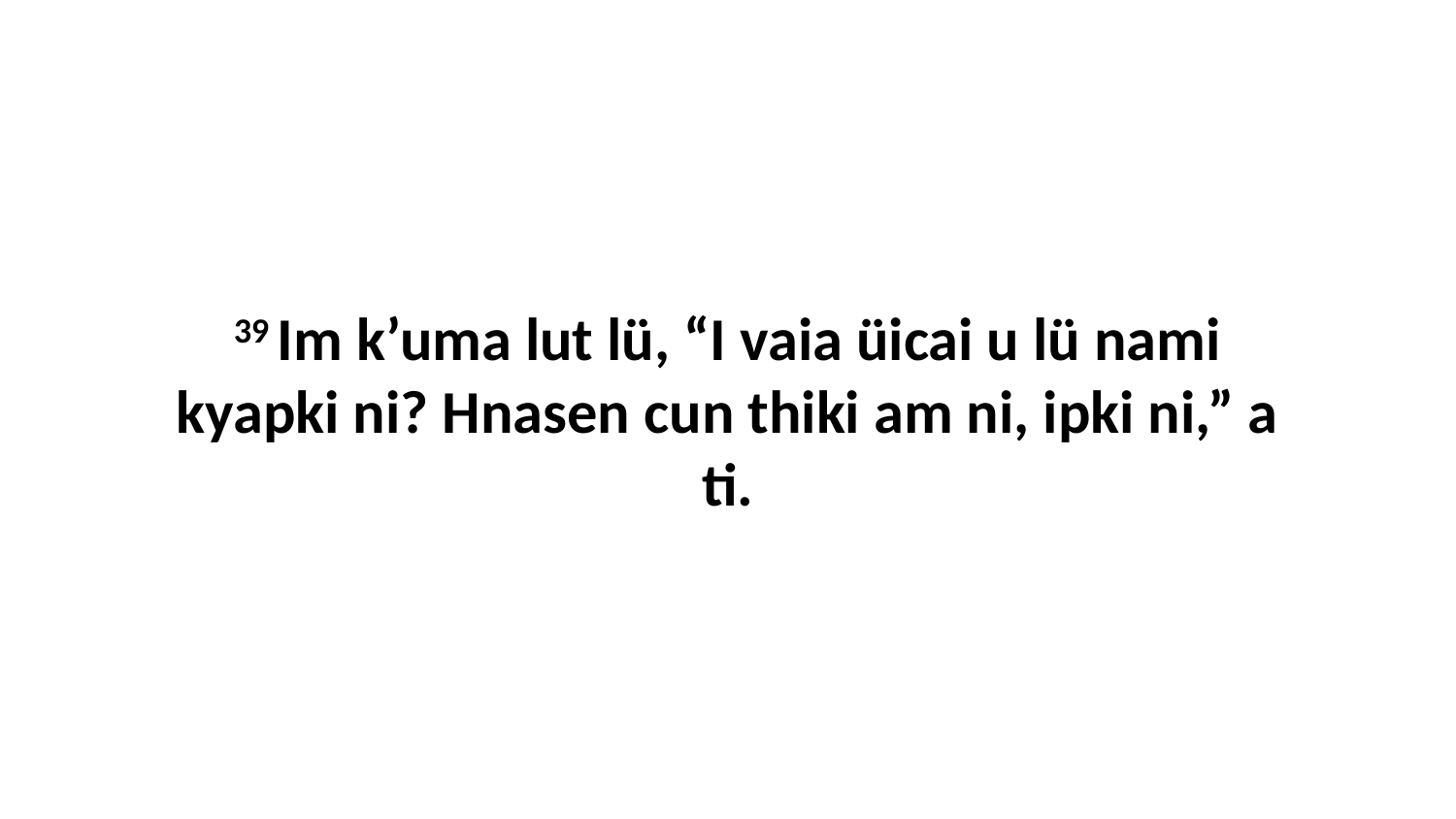

39 Im k’uma lut lü, “I vaia üicai u lü nami kyapki ni? Hnasen cun thiki am ni, ipki ni,” a ti.